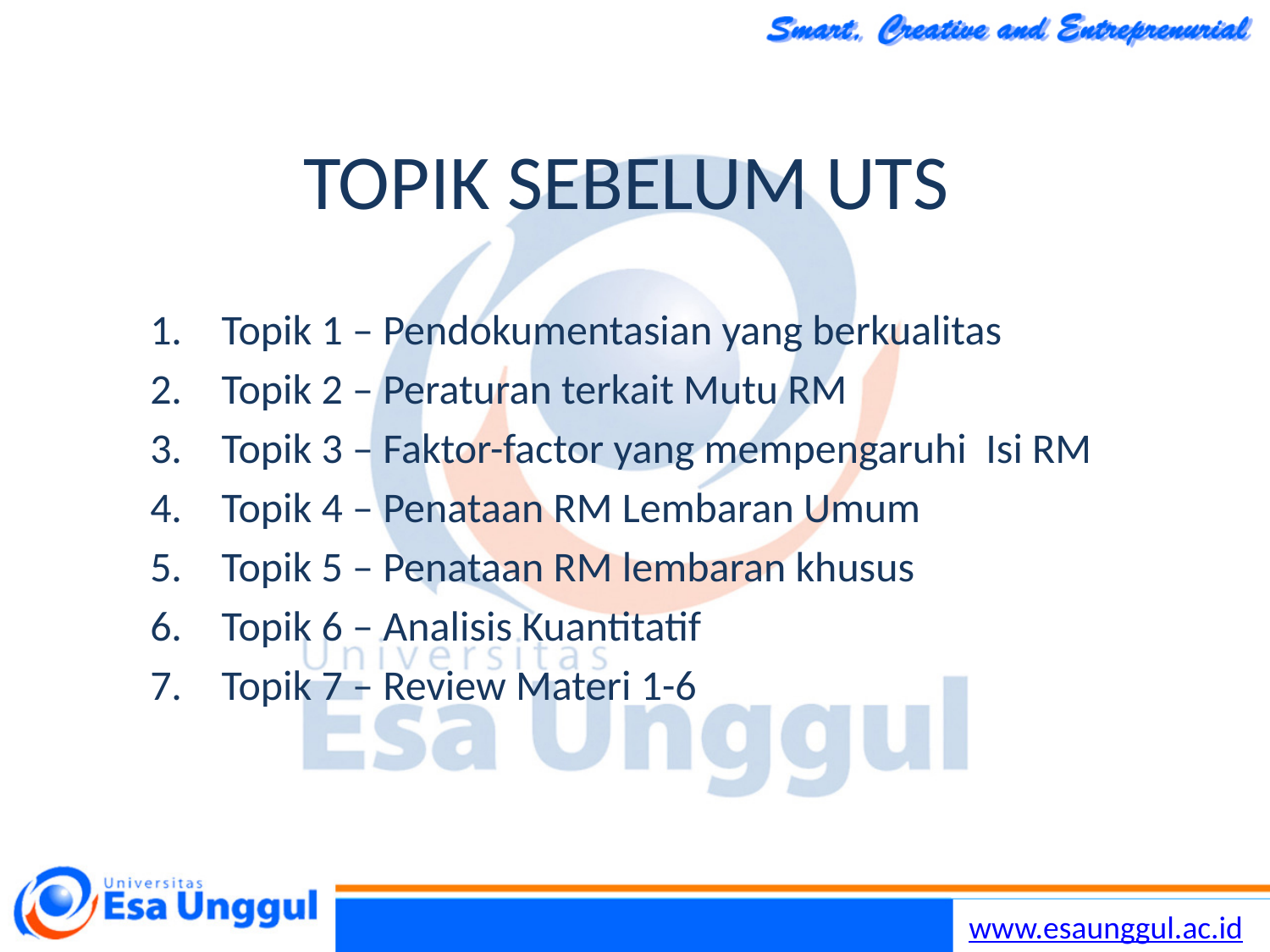

# TOPIK SEBELUM UTS
Topik 1 – Pendokumentasian yang berkualitas
Topik 2 – Peraturan terkait Mutu RM
Topik 3 – Faktor-factor yang mempengaruhi  Isi RM
Topik 4 – Penataan RM Lembaran Umum
Topik 5 – Penataan RM lembaran khusus
Topik 6 – Analisis Kuantitatif
Topik 7 – Review Materi 1-6